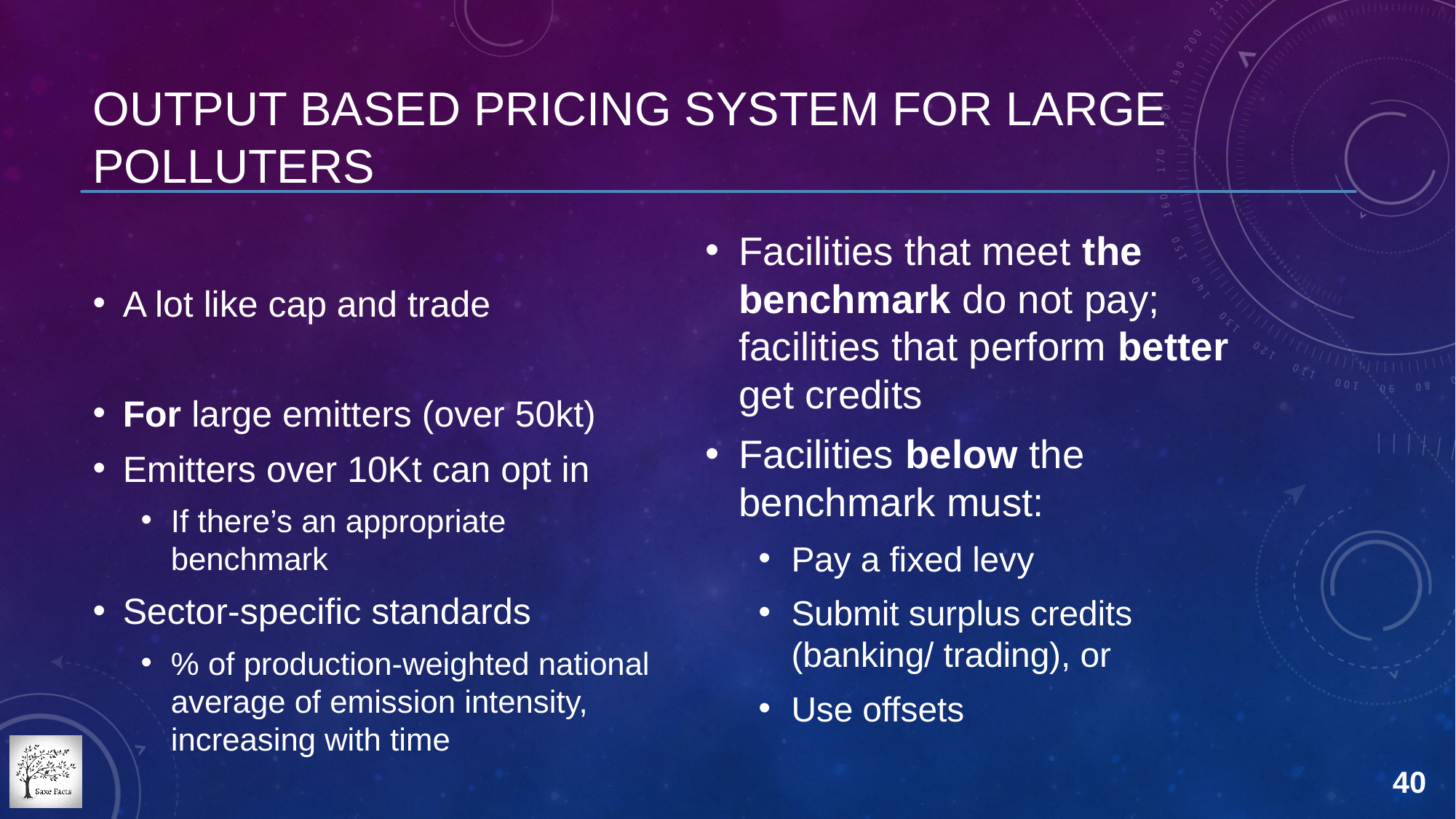

# Output Based Pricing System For large polluters

A lot like cap and trade

For large emitters (over 50kt)
Emitters over 10Kt can opt in
If there’s an appropriate benchmark
Sector-specific standards
% of production-weighted national average of emission intensity, increasing with time

Facilities that meet the benchmark do not pay; facilities that perform better get credits
Facilities below the benchmark must:
Pay a fixed levy
Submit surplus credits (banking/ trading), or
Use offsets